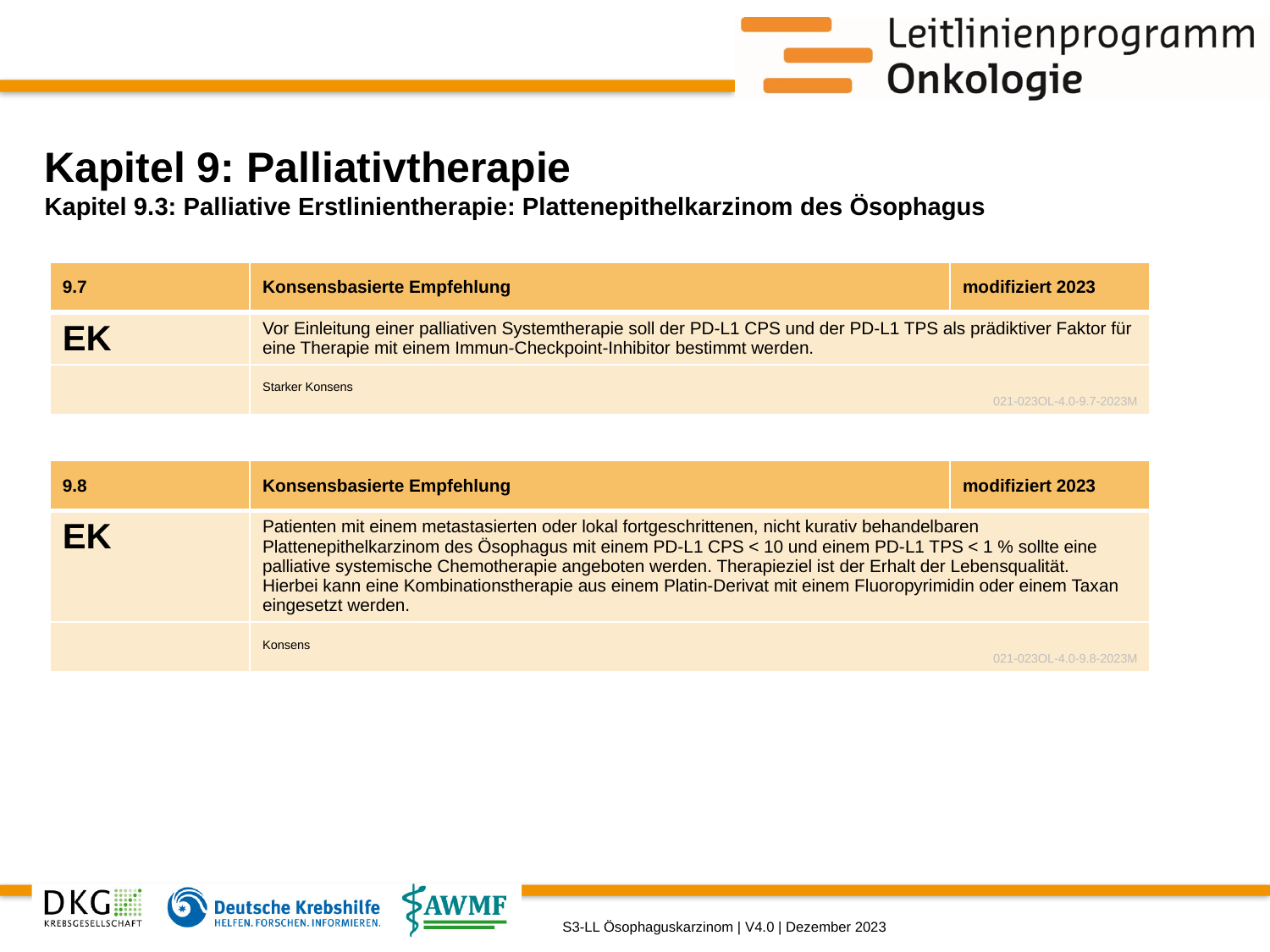

# Kapitel 9: Palliativtherapie
Kapitel 9.3: Palliative Erstlinientherapie: Plattenepithelkarzinom des Ösophagus
| 9.7 | Konsensbasierte Empfehlung | modifiziert 2023 |
| --- | --- | --- |
| EK | Vor Einleitung einer palliativen Systemtherapie soll der PD-L1 CPS und der PD-L1 TPS als prädiktiver Faktor für eine Therapie mit einem Immun-Checkpoint-Inhibitor bestimmt werden. |  |
|  | Starker Konsens 021-023OL-4.0-9.7-2023M |  |
| 9.8 | Konsensbasierte Empfehlung | modifiziert 2023 |
| --- | --- | --- |
| EK | Patienten mit einem metastasierten oder lokal fortgeschrittenen, nicht kurativ behandelbaren Plattenepithelkarzinom des Ösophagus mit einem PD-L1 CPS < 10 und einem PD-L1 TPS < 1 % sollte eine palliative systemische Chemotherapie angeboten werden. Therapieziel ist der Erhalt der Lebensqualität. Hierbei kann eine Kombinationstherapie aus einem Platin-Derivat mit einem Fluoropyrimidin oder einem Taxan eingesetzt werden. |  |
|  | Konsens 021-023OL-4.0-9.8-2023M |  |
S3-LL Ösophaguskarzinom | V4.0 | Dezember 2023